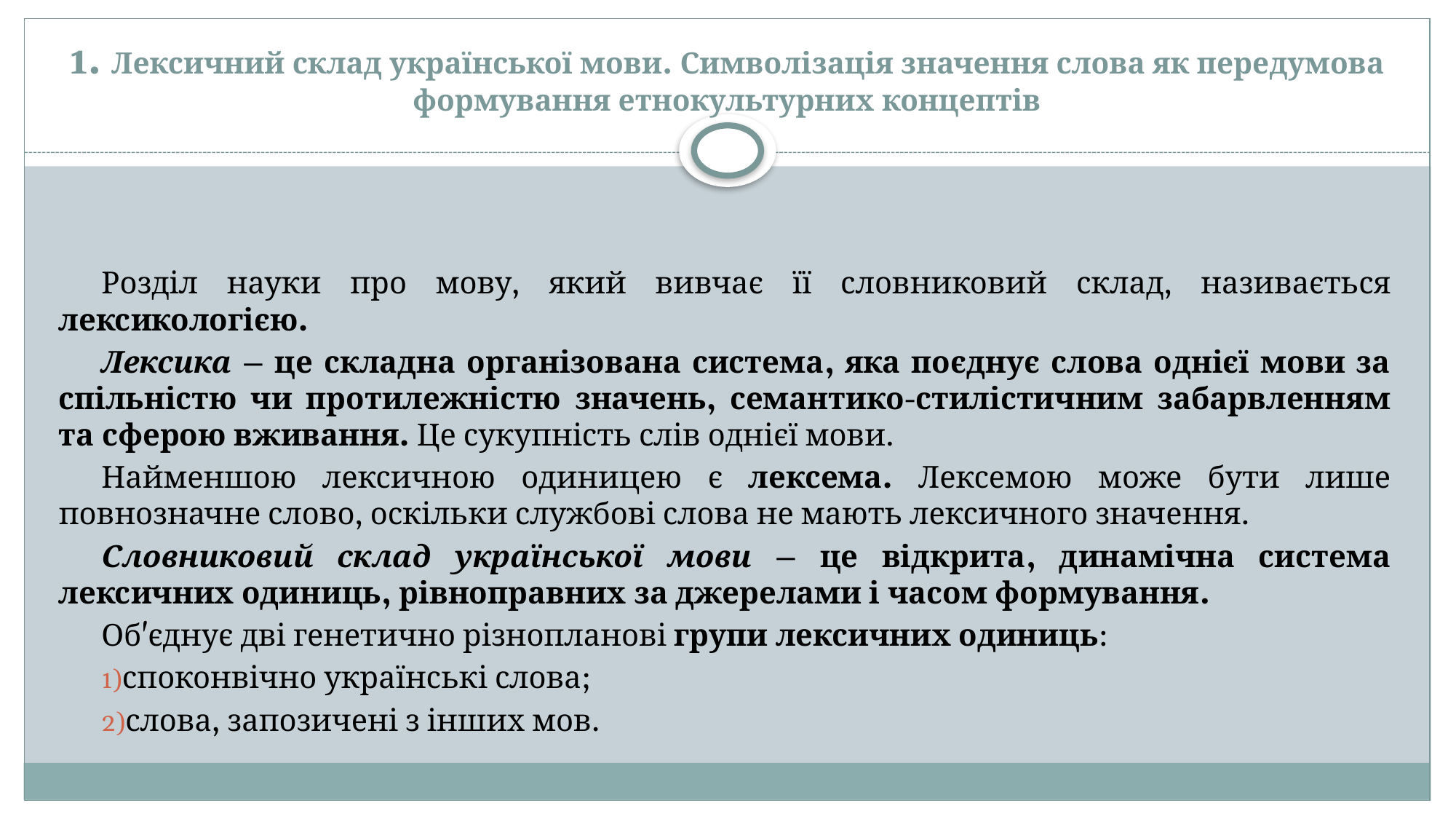

# 1. Лексичний склад української мови. Символізація значення слова як передумова формування етнокультурних концептів

Розділ науки про мову, який вивчає її словниковий склад, називається лексикологією.
Лексика – це складна організована система, яка поєднує слова однієї мови за спільністю чи протилежністю значень, семантико-стилістичним забарвленням та сферою вживання. Це сукупність слів однієї мови.
Найменшою лексичною одиницею є лексема. Лексемою може бути лише повнозначне слово, оскільки службові слова не мають лексичного значення.
Словниковий склад української мови – це відкрита, динамічна система лексичних одиниць, рівноправних за джерелами і часом формування.
Об'єднує дві генетично різнопланові групи лексичних одиниць:
споконвічно українські слова;
слова, запозичені з інших мов.